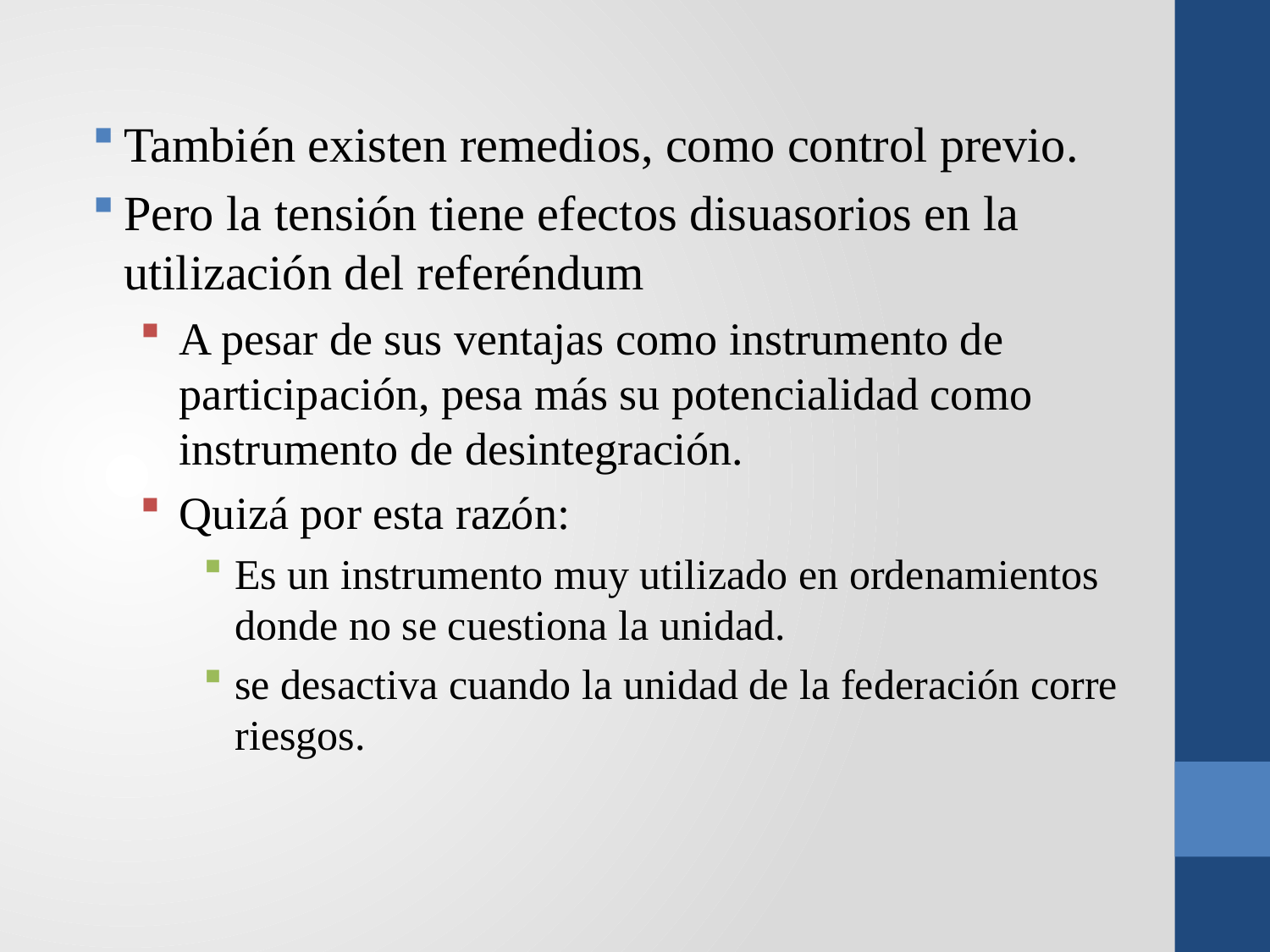

También existen remedios, como control previo.
Pero la tensión tiene efectos disuasorios en la utilización del referéndum
A pesar de sus ventajas como instrumento de participación, pesa más su potencialidad como instrumento de desintegración.
Quizá por esta razón:
Es un instrumento muy utilizado en ordenamientos donde no se cuestiona la unidad.
se desactiva cuando la unidad de la federación corre riesgos.